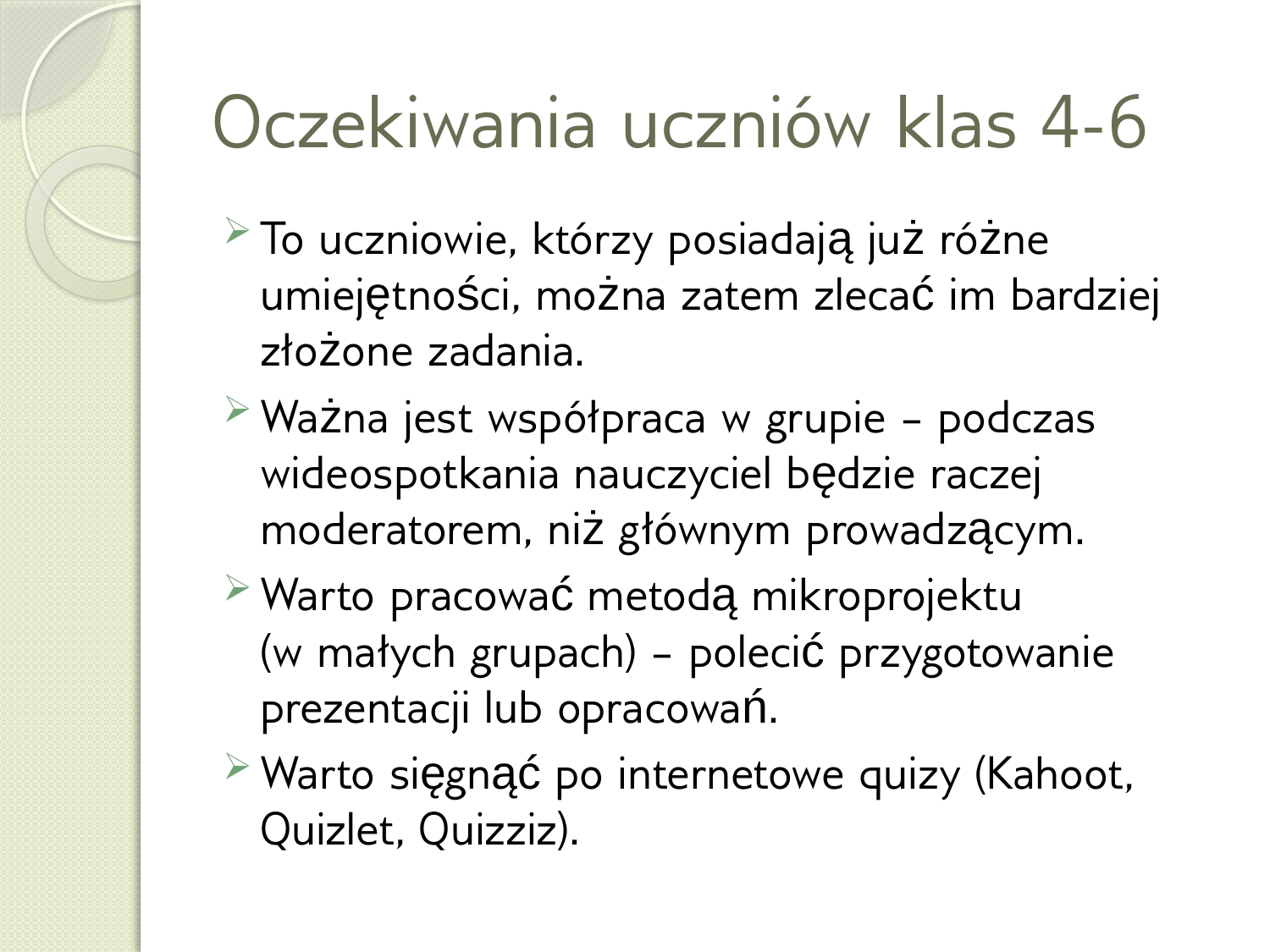

# Oczekiwania uczniów klas 4-6
To uczniowie, którzy posiadają już różne umiejętności, można zatem zlecać im bardziej złożone zadania.
Ważna jest współpraca w grupie – podczas wideospotkania nauczyciel będzie raczej moderatorem, niż głównym prowadzącym.
Warto pracować metodą mikroprojektu
(w małych grupach) – polecić przygotowanie prezentacji lub opracowań.
Warto sięgnąć po internetowe quizy (Kahoot, Quizlet, Quizziz).